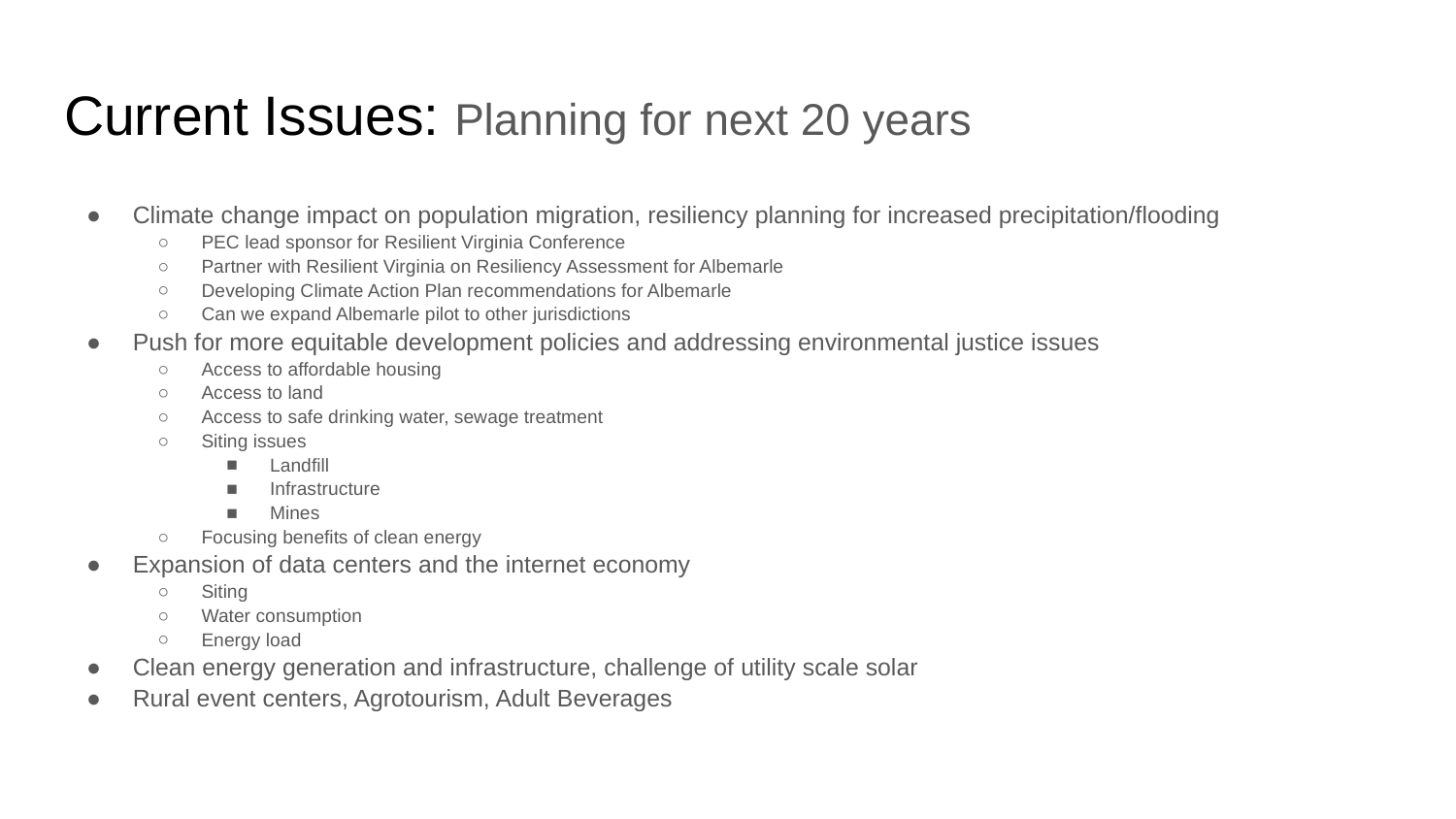

# Current Issues: Planning for next 20 years
Climate change impact on population migration, resiliency planning for increased precipitation/flooding
PEC lead sponsor for Resilient Virginia Conference
Partner with Resilient Virginia on Resiliency Assessment for Albemarle
Developing Climate Action Plan recommendations for Albemarle
Can we expand Albemarle pilot to other jurisdictions
Push for more equitable development policies and addressing environmental justice issues
Access to affordable housing
Access to land
Access to safe drinking water, sewage treatment
Siting issues
Landfill
Infrastructure
Mines
Focusing benefits of clean energy
Expansion of data centers and the internet economy
Siting
Water consumption
Energy load
Clean energy generation and infrastructure, challenge of utility scale solar
Rural event centers, Agrotourism, Adult Beverages